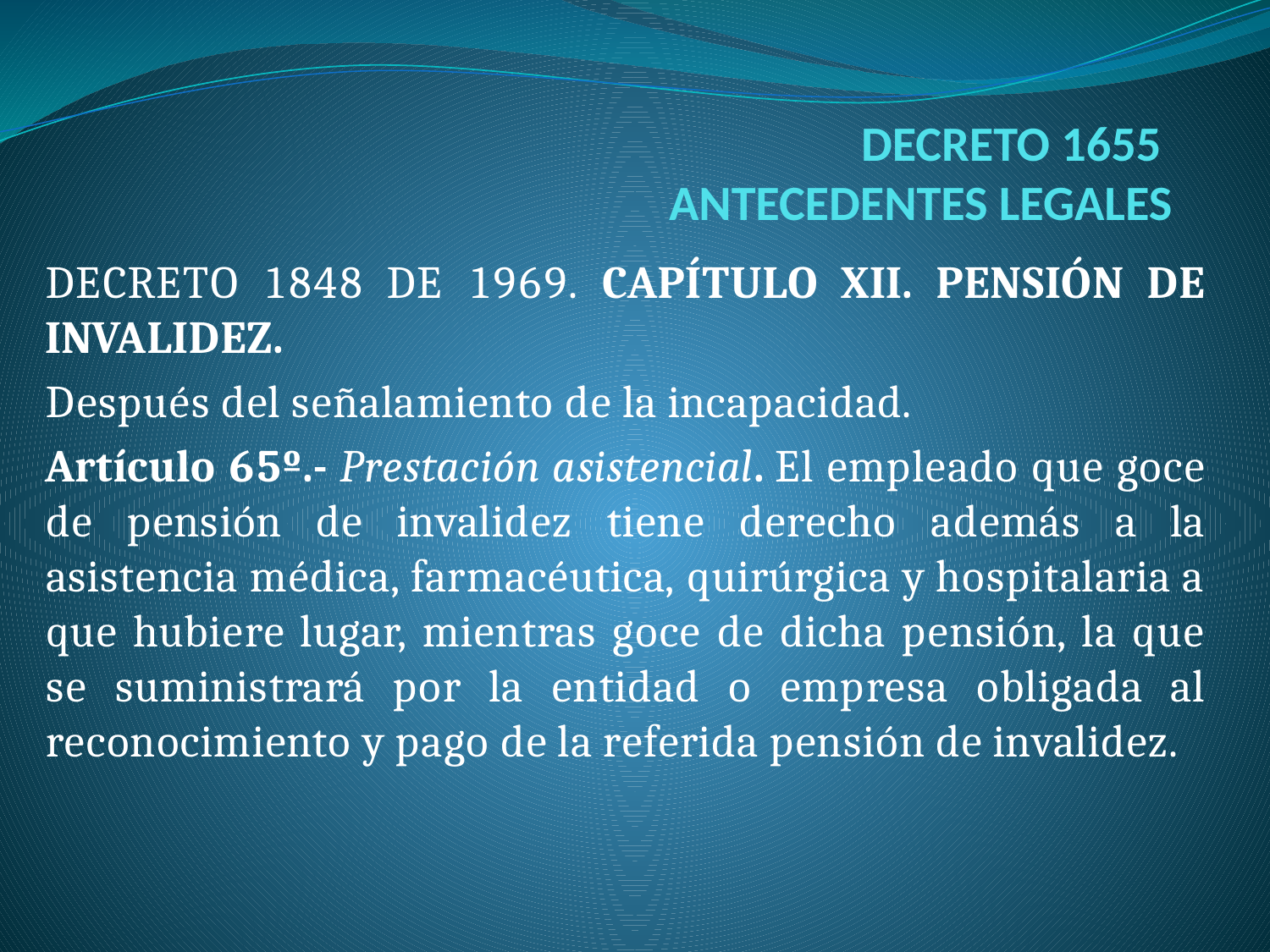

# DECRETO 1655 ANTECEDENTES LEGALES
DECRETO 1848 DE 1969. CAPÍTULO XII. PENSIÓN DE INVALIDEZ.
Después del señalamiento de la incapacidad.
Artículo 65º.- Prestación asistencial. El empleado que goce de pensión de invalidez tiene derecho además a la asistencia médica, farmacéutica, quirúrgica y hospitalaria a que hubiere lugar, mientras goce de dicha pensión, la que se suministrará por la entidad o empresa obligada al reconocimiento y pago de la referida pensión de invalidez.